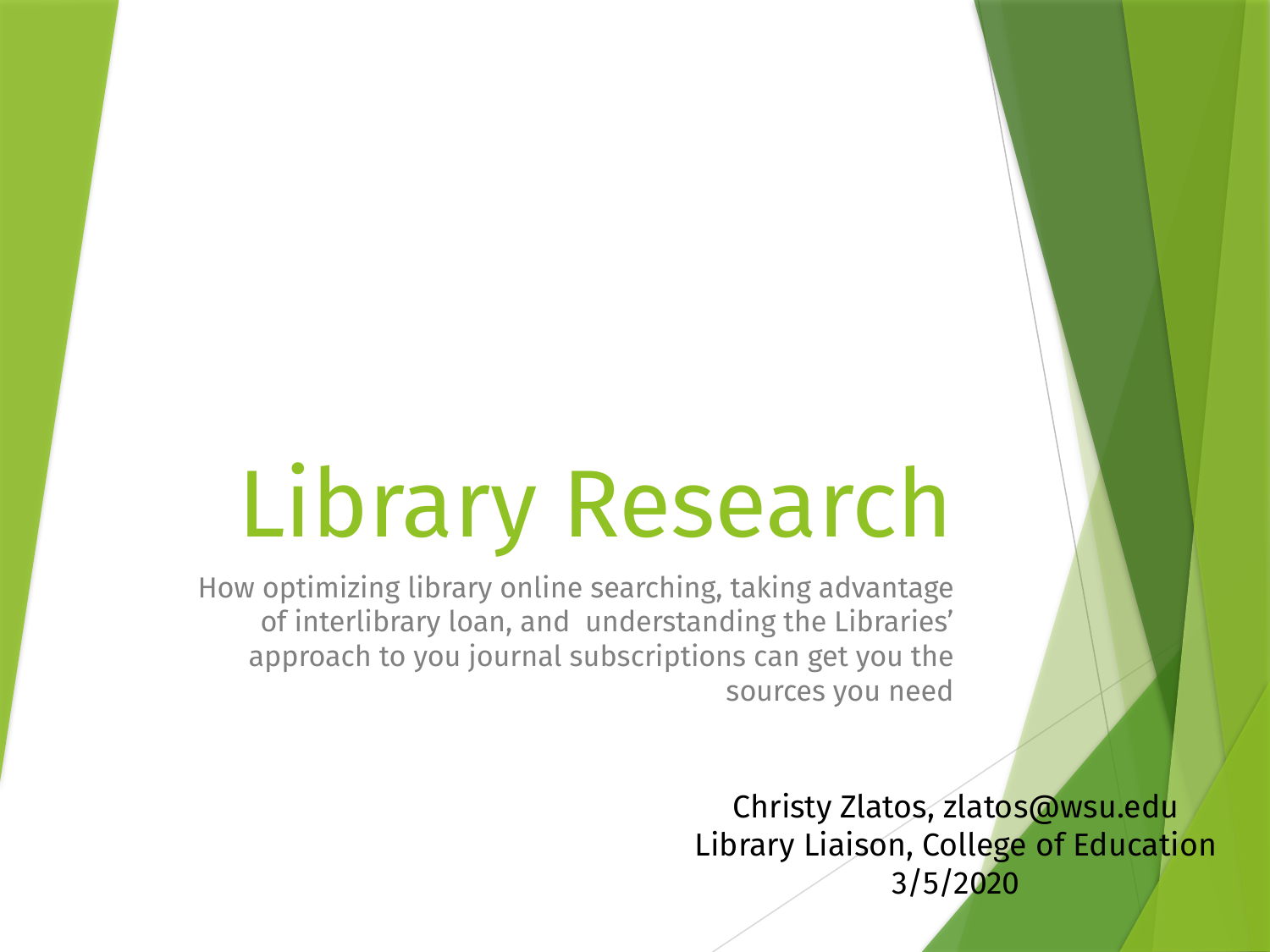

# Library Research
How optimizing library online searching, taking advantage of interlibrary loan, and  understanding the Libraries’ approach to you journal subscriptions can get you the sources you need
Christy Zlatos, zlatos@wsu.edu
Library Liaison, College of Education
3/5/2020